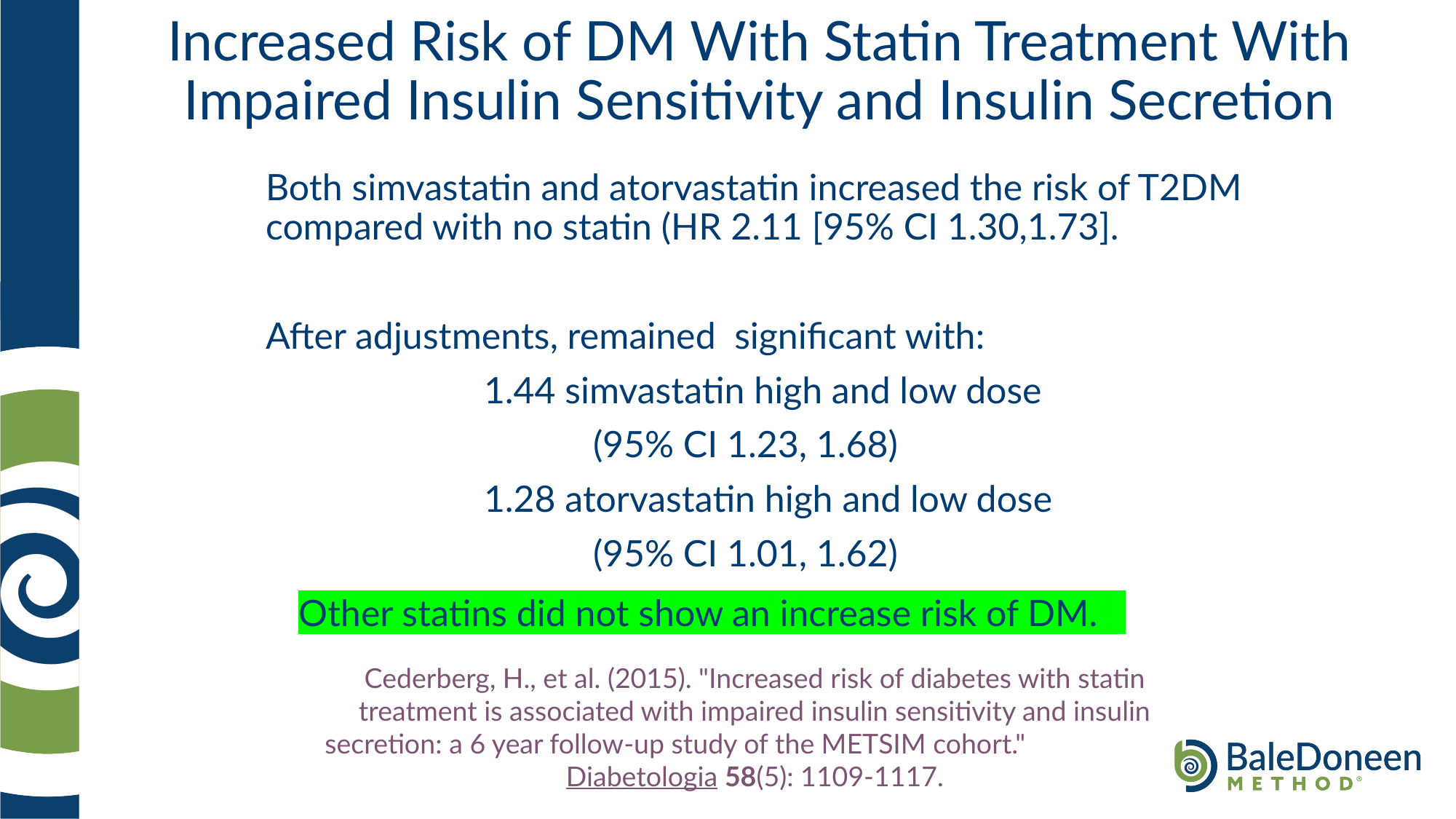

# Increased Risk of DM With Statin Treatment With Impaired Insulin Sensitivity and Insulin Secretion
Both simvastatin and atorvastatin increased the risk of T2DM compared with no statin (HR 2.11 [95% CI 1.30,1.73].

After adjustments, remained  significant with:
		1.44 simvastatin high and low dose
			(95% CI 1.23, 1.68)
		1.28 atorvastatin high and low dose
			(95% CI 1.01, 1.62)
   Other statins did not show an increase risk of DM.
Cederberg, H., et al. (2015). "Increased risk of diabetes with statin treatment is associated with impaired insulin sensitivity and insulin secretion: a 6 year follow-up study of the METSIM cohort."                        Diabetologia 58(5): 1109-1117.